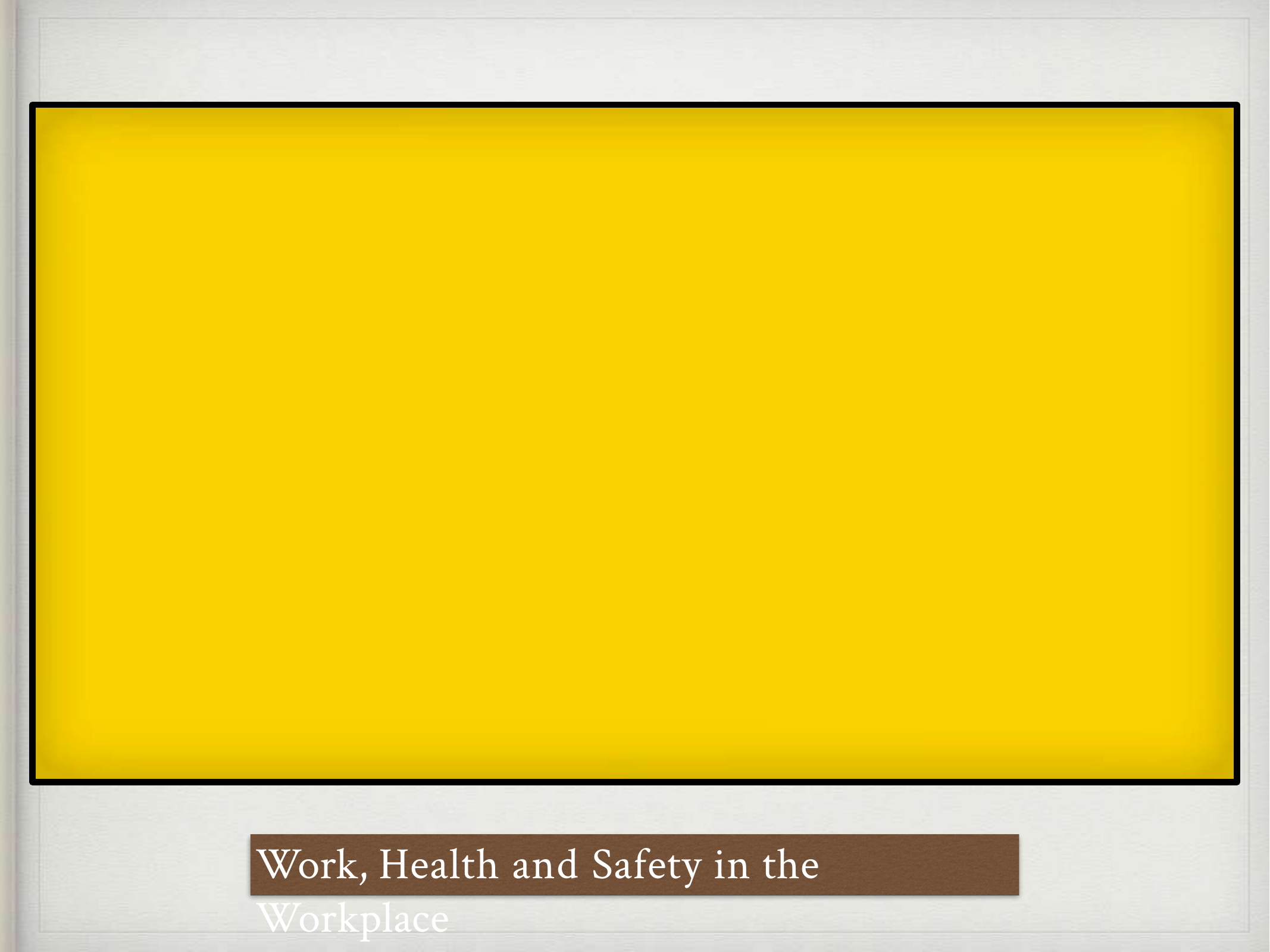

Work, Health and Safety in the Workplace